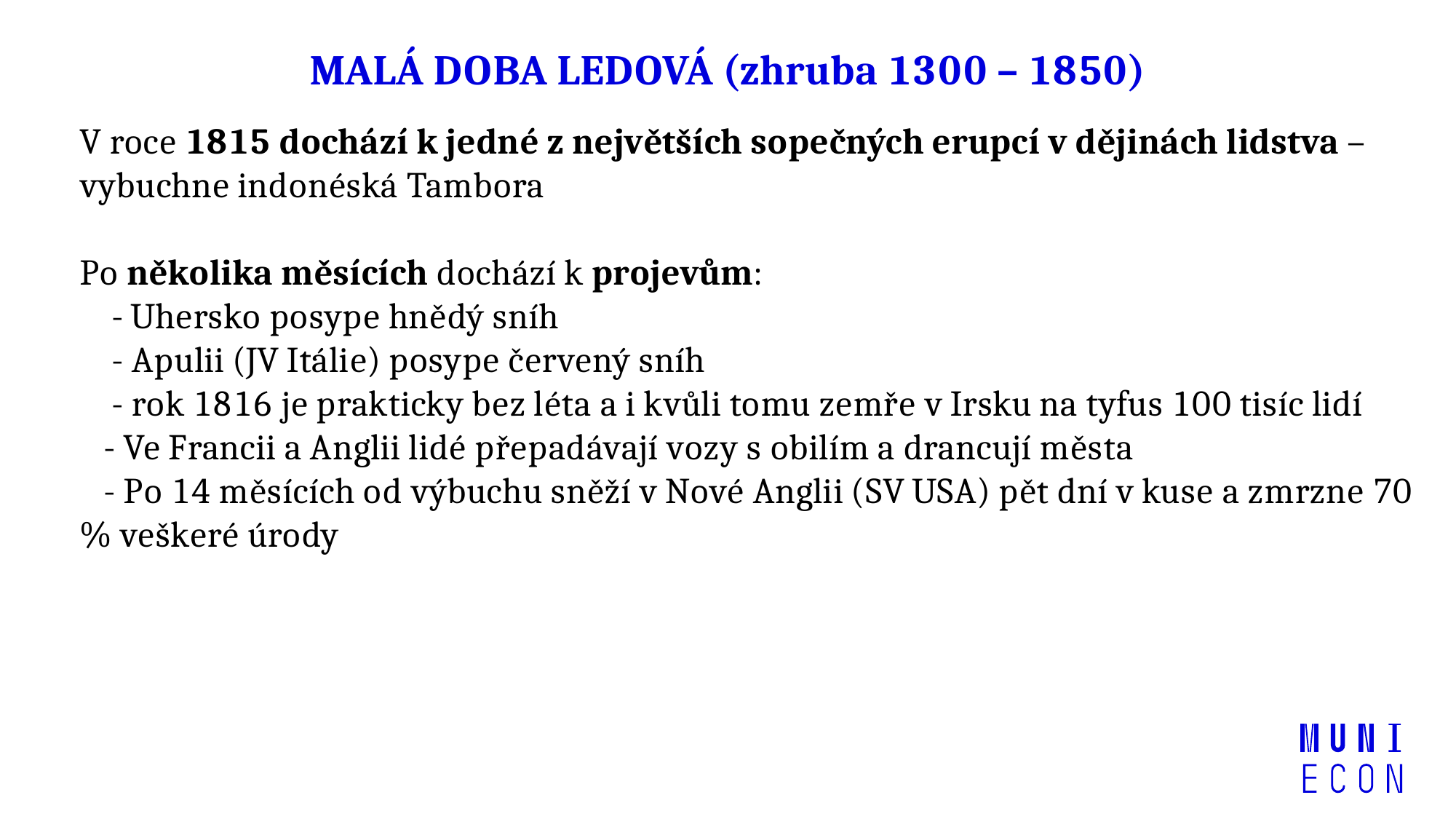

# MALÁ DOBA LEDOVÁ (zhruba 1300 – 1850)
V roce 1815 dochází k jedné z největších sopečných erupcí v dějinách lidstva – vybuchne indonéská Tambora

Po několika měsících dochází k projevům:
    - Uhersko posype hnědý sníh
    - Apulii (JV Itálie) posype červený sníh
    - rok 1816 je prakticky bez léta a i kvůli tomu zemře v Irsku na tyfus 100 tisíc lidí
   - Ve Francii a Anglii lidé přepadávají vozy s obilím a drancují města
   - Po 14 měsících od výbuchu sněží v Nové Anglii (SV USA) pět dní v kuse a zmrzne 70 % veškeré úrody